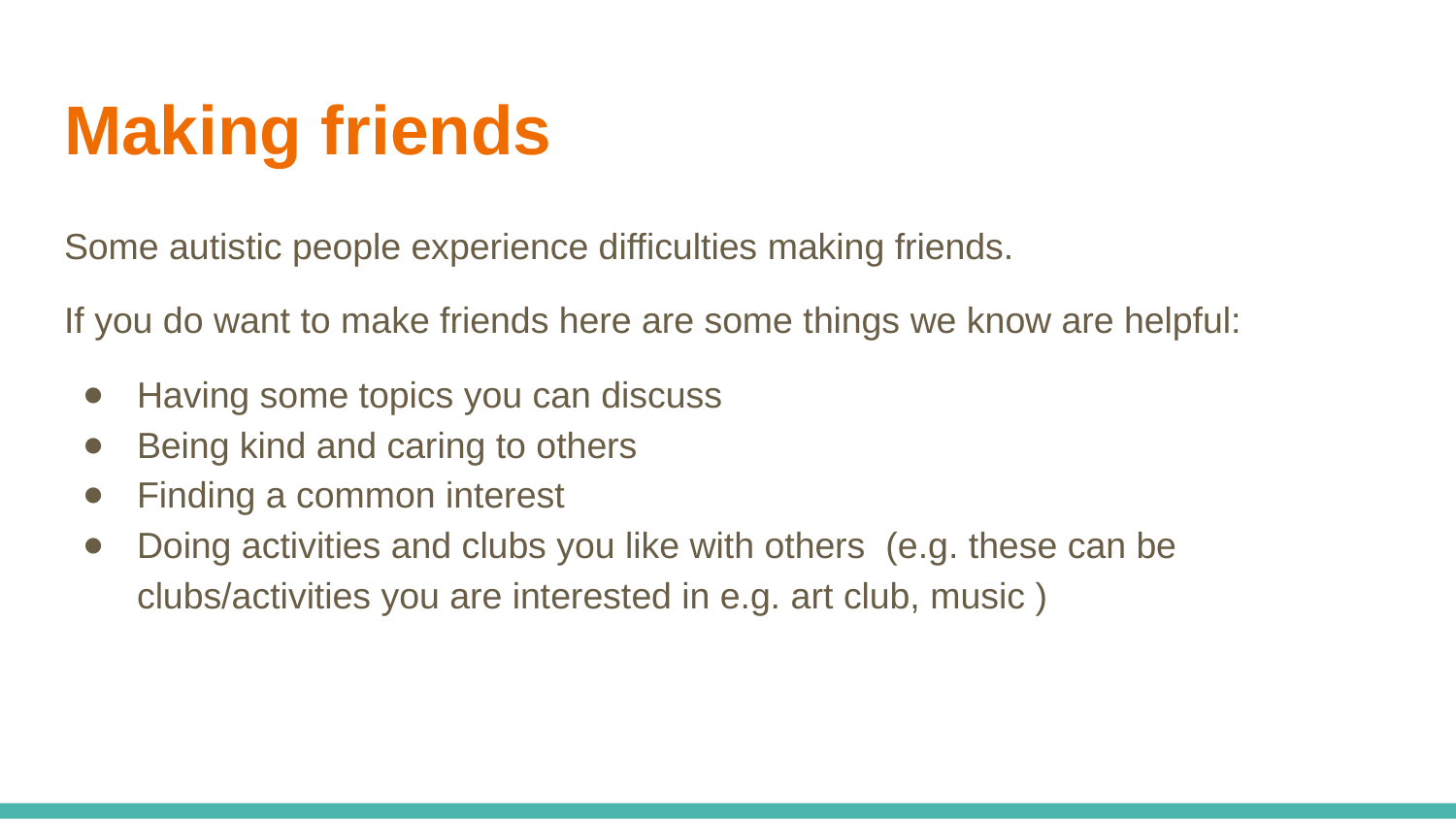

# Making friends
Some autistic people experience difficulties making friends.
If you do want to make friends here are some things we know are helpful:
Having some topics you can discuss
Being kind and caring to others
Finding a common interest
Doing activities and clubs you like with others  (e.g. these can be clubs/activities you are interested in e.g. art club, music )